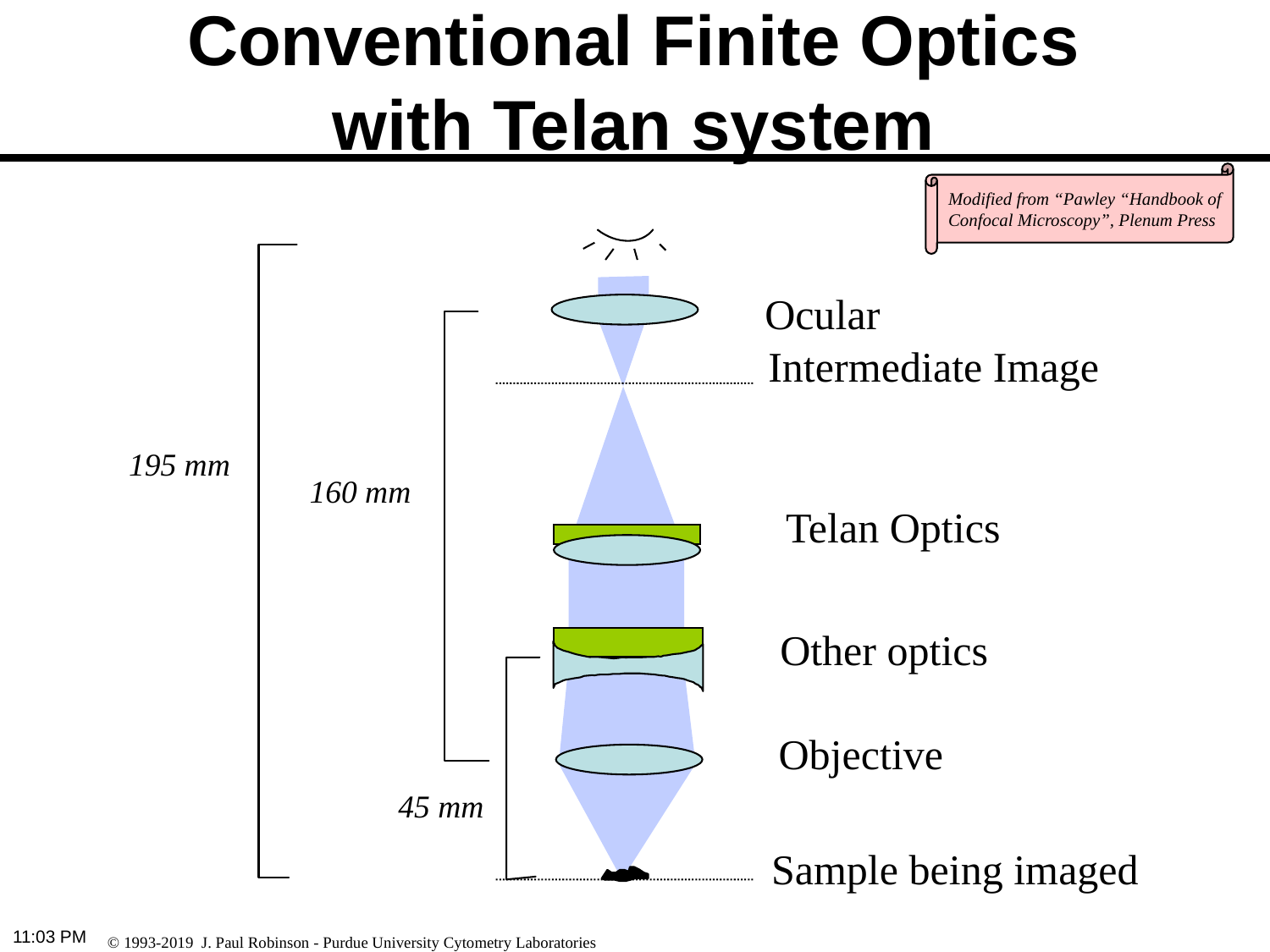

# Conventional Finite Optics with Telan system

Modified from “Pawley “Handbook of Confocal Microscopy”, Plenum Press

Ocular

Intermediate Image

195 mm
160 mm
Telan Optics

Other optics

Objective

45 mm
Sample being imaged

11:03 PM